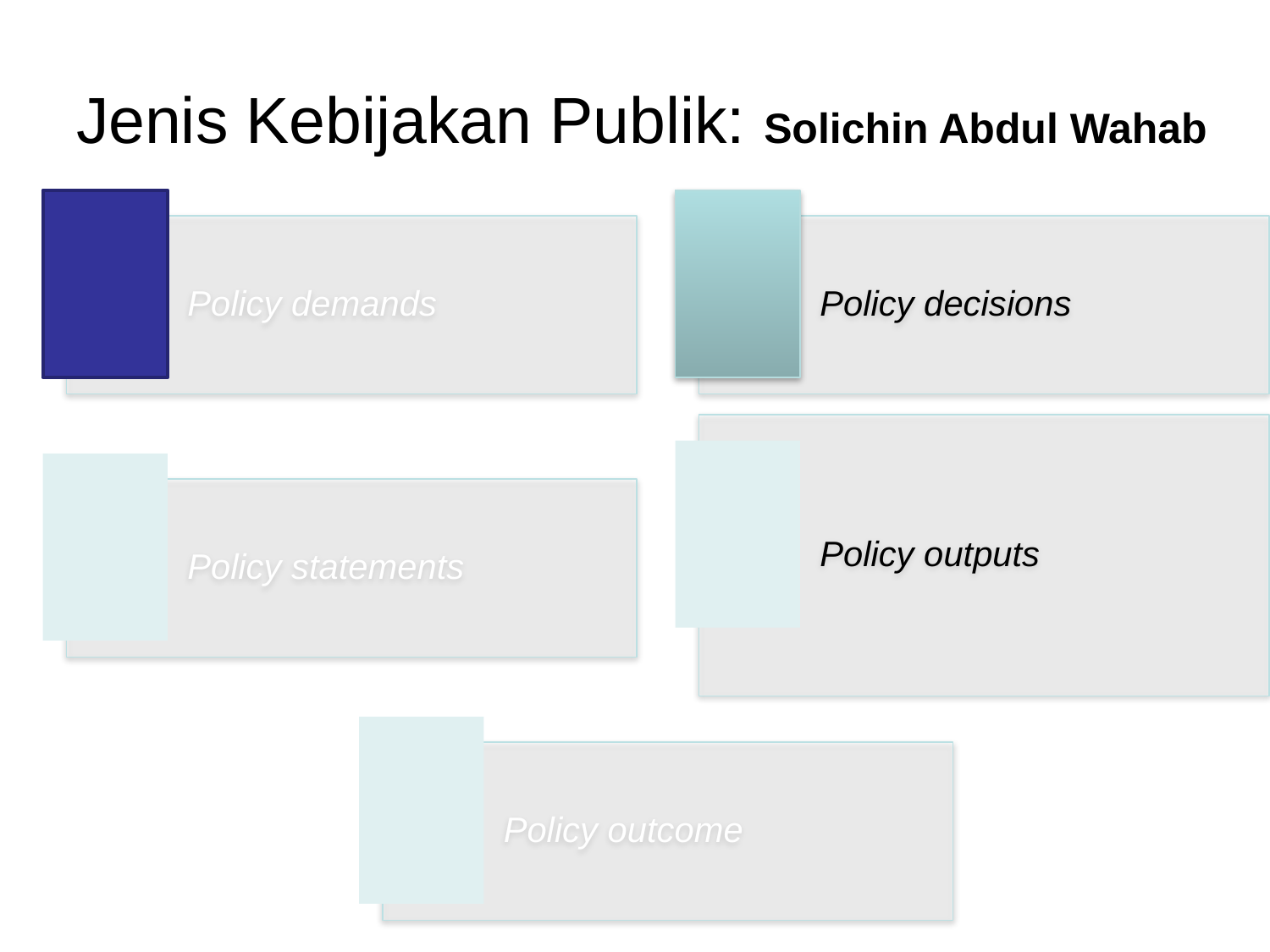

# Jenis Kebijakan Publik: Solichin Abdul Wahab
Policy demands
Policy decisions
Policy statements
Policy outputs
Policy outcome